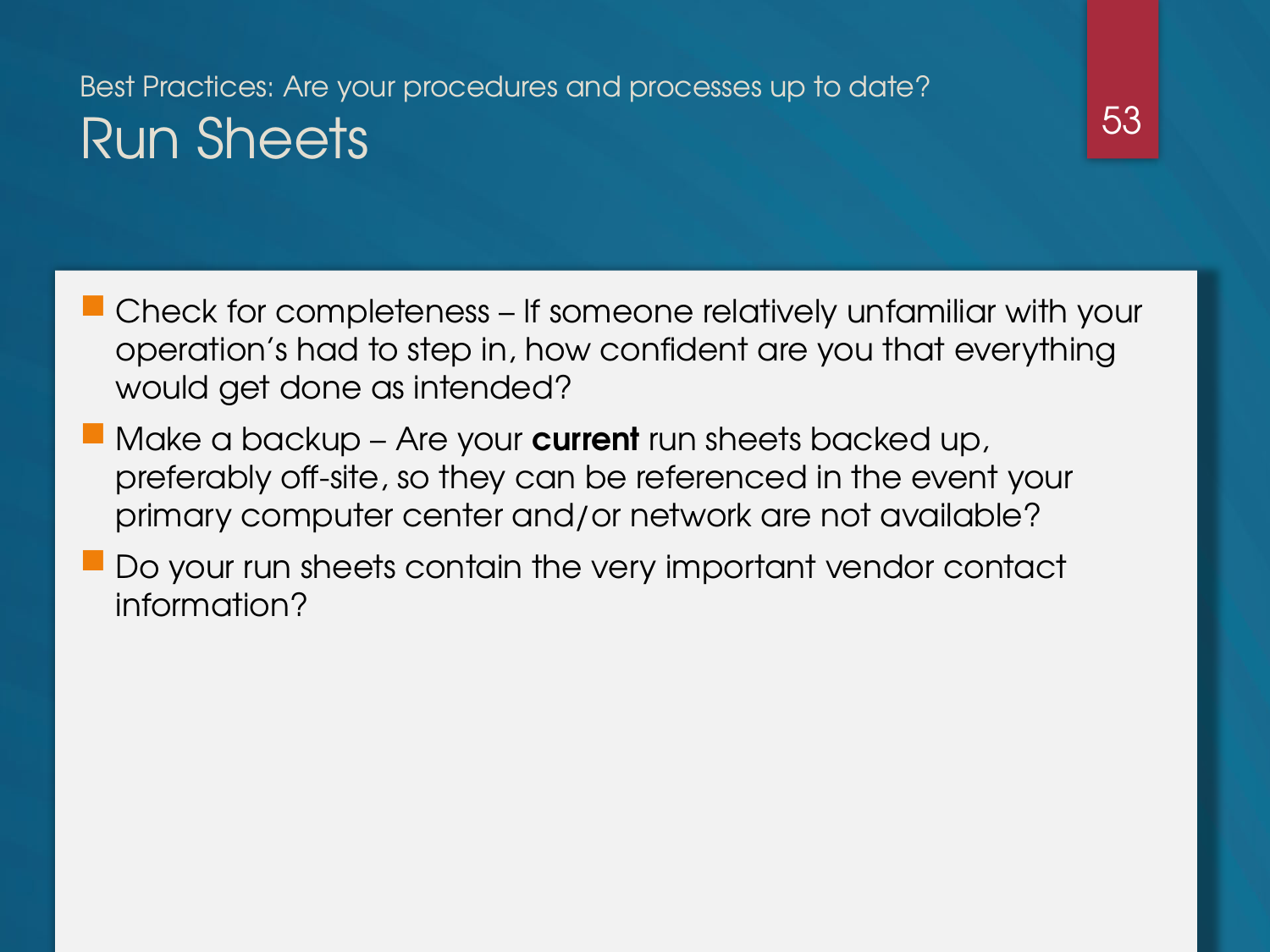

53
# Best Practices: Are your procedures and processes up to date? Run Sheets
Check for completeness – If someone relatively unfamiliar with your operation’s had to step in, how confident are you that everything would get done as intended?
Make a backup – Are your current run sheets backed up, preferably off-site, so they can be referenced in the event your primary computer center and/or network are not available?
Do your run sheets contain the very important vendor contact information?